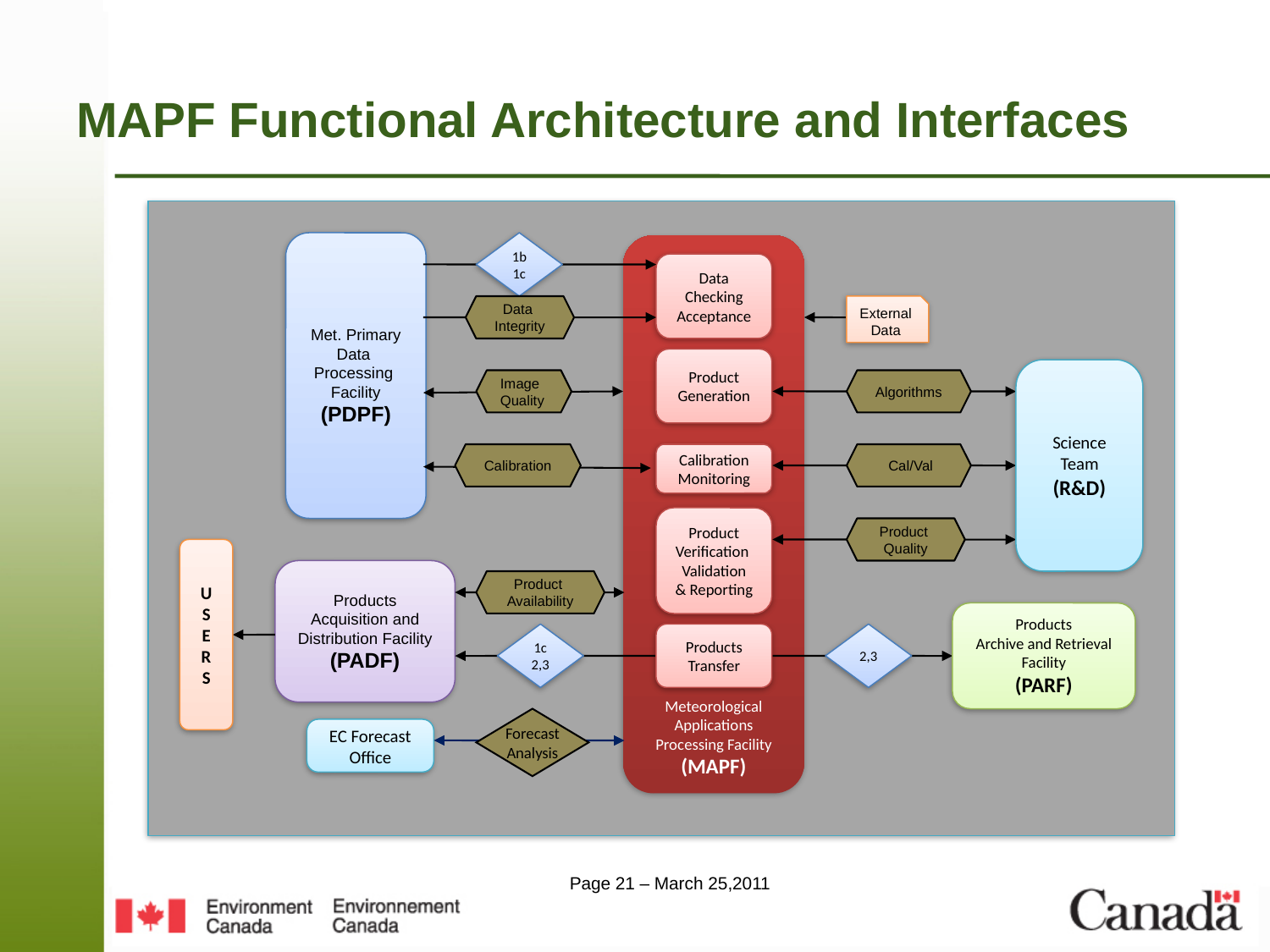

# MAPF Functional Architecture and Interfaces

Met. Primary Data
Processing  Facility (PDPF)
1b
1c
Meteorological Applications Processing Facility
(MAPF)
Data Checking
Acceptance

Data  Integrity
External
Data

Product Generation
Science Team
(R&D)
Image Quality
Algorithms

Calibration
Calibration Monitoring
 Cal/Val

Product
Verification  Validation
& Reporting
Product  Quality
U
S
E
R
S

Products
Acquisition and Distribution Facility
(PADF)
Product  Availability

Products
Archive and Retrieval Facility
(PARF)
1c
2,3
Products
Transfer
2,3

Forecast
Analysis
EC Forecast
Office